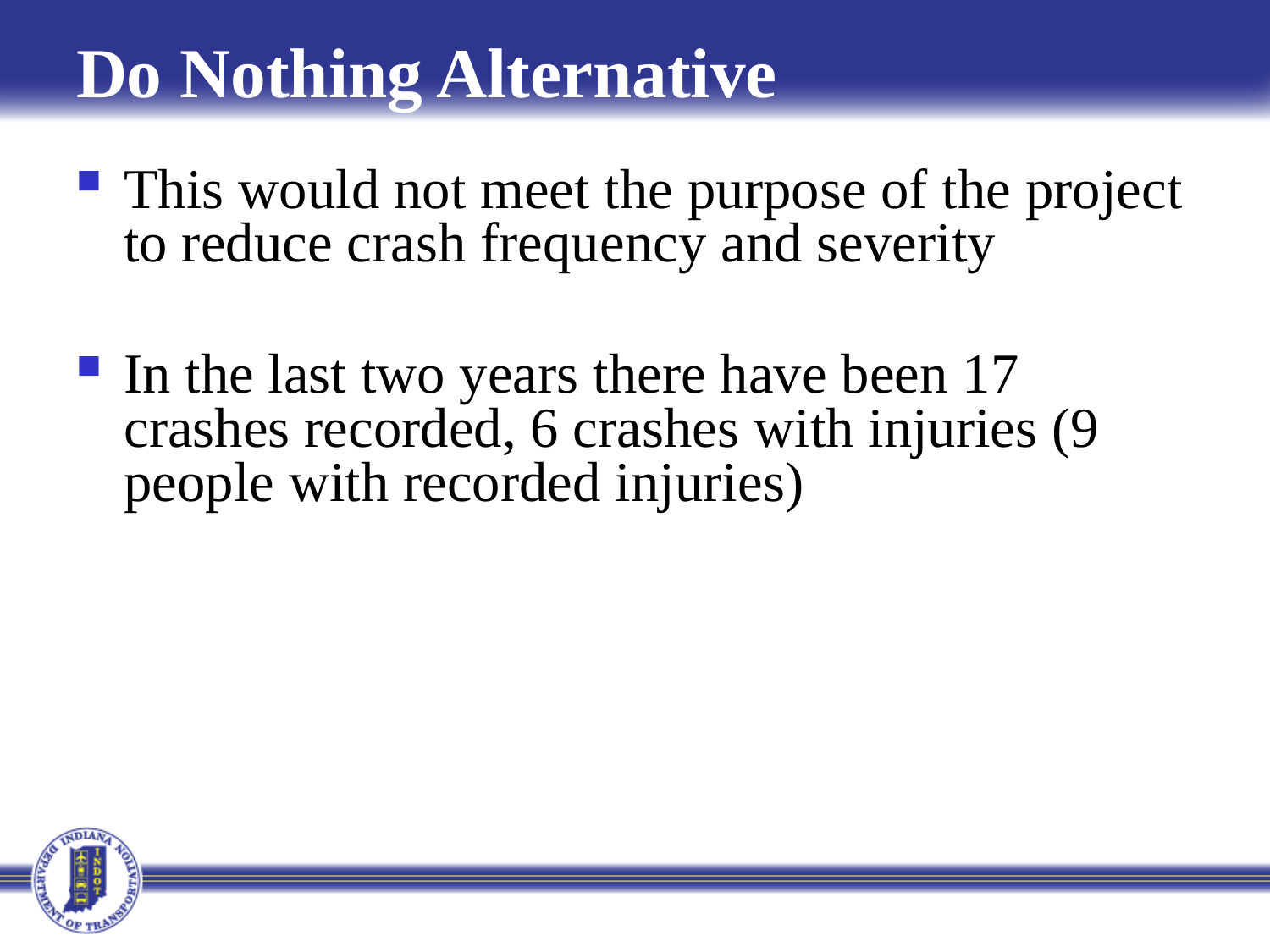

# Do Nothing Alternative
This would not meet the purpose of the project to reduce crash frequency and severity

In the last two years there have been 17 crashes recorded, 6 crashes with injuries (9 people with recorded injuries)